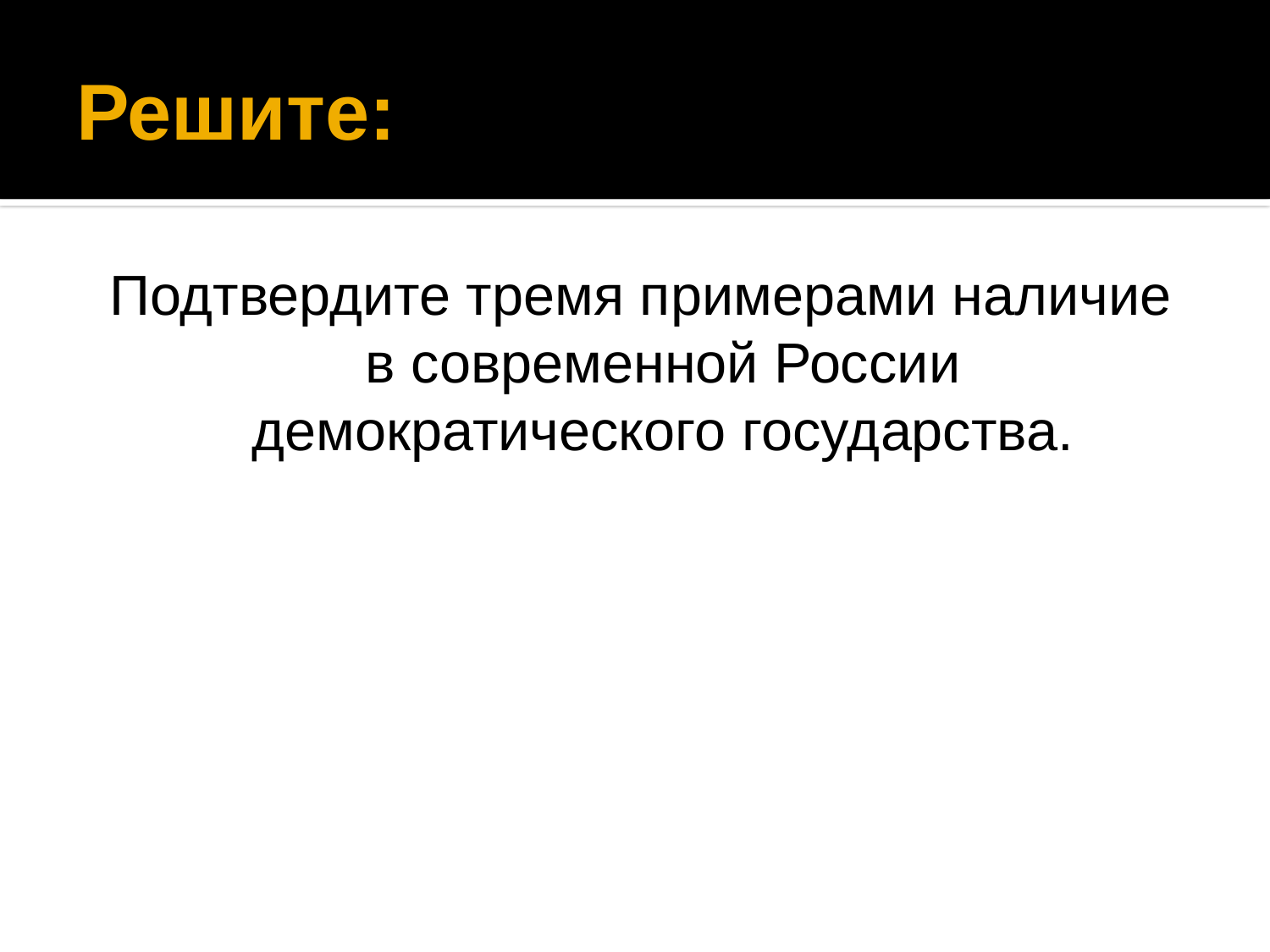

# Решите:
Подтвердите тремя примерами наличие в современной России демократического государства.